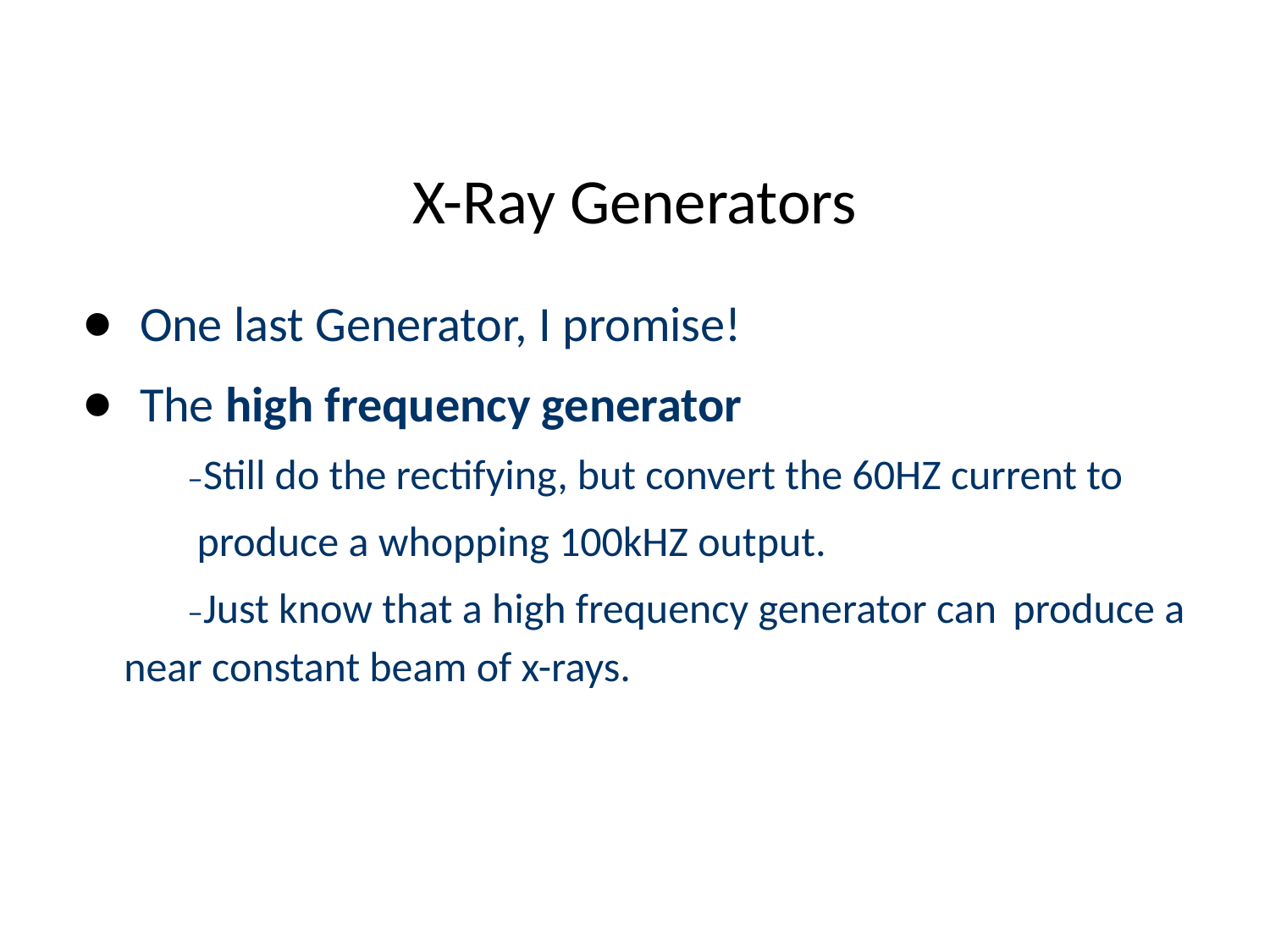

# X-Ray Generators
One last Generator, I promise!
The high frequency generator
–Still do the rectifying, but convert the 60HZ current to
 produce a whopping 100kHZ output.
–Just know that a high frequency generator can 	produce a near constant beam of x-rays.